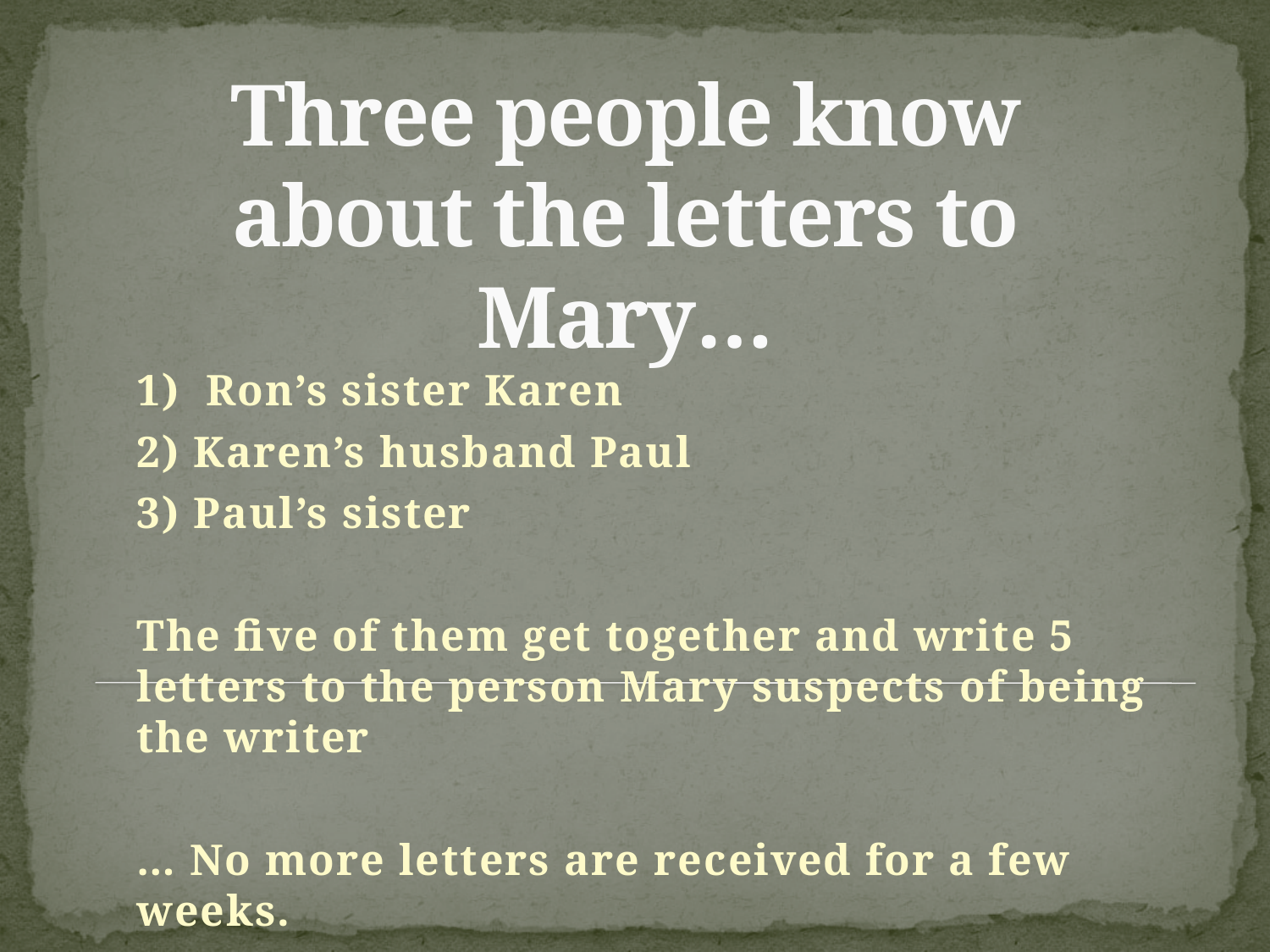

# Three people know about the letters to Mary…
1)  Ron’s sister Karen
2) Karen’s husband Paul
3) Paul’s sister

The five of them get together and write 5 letters to the person Mary suspects of being the writer

… No more letters are received for a few weeks.